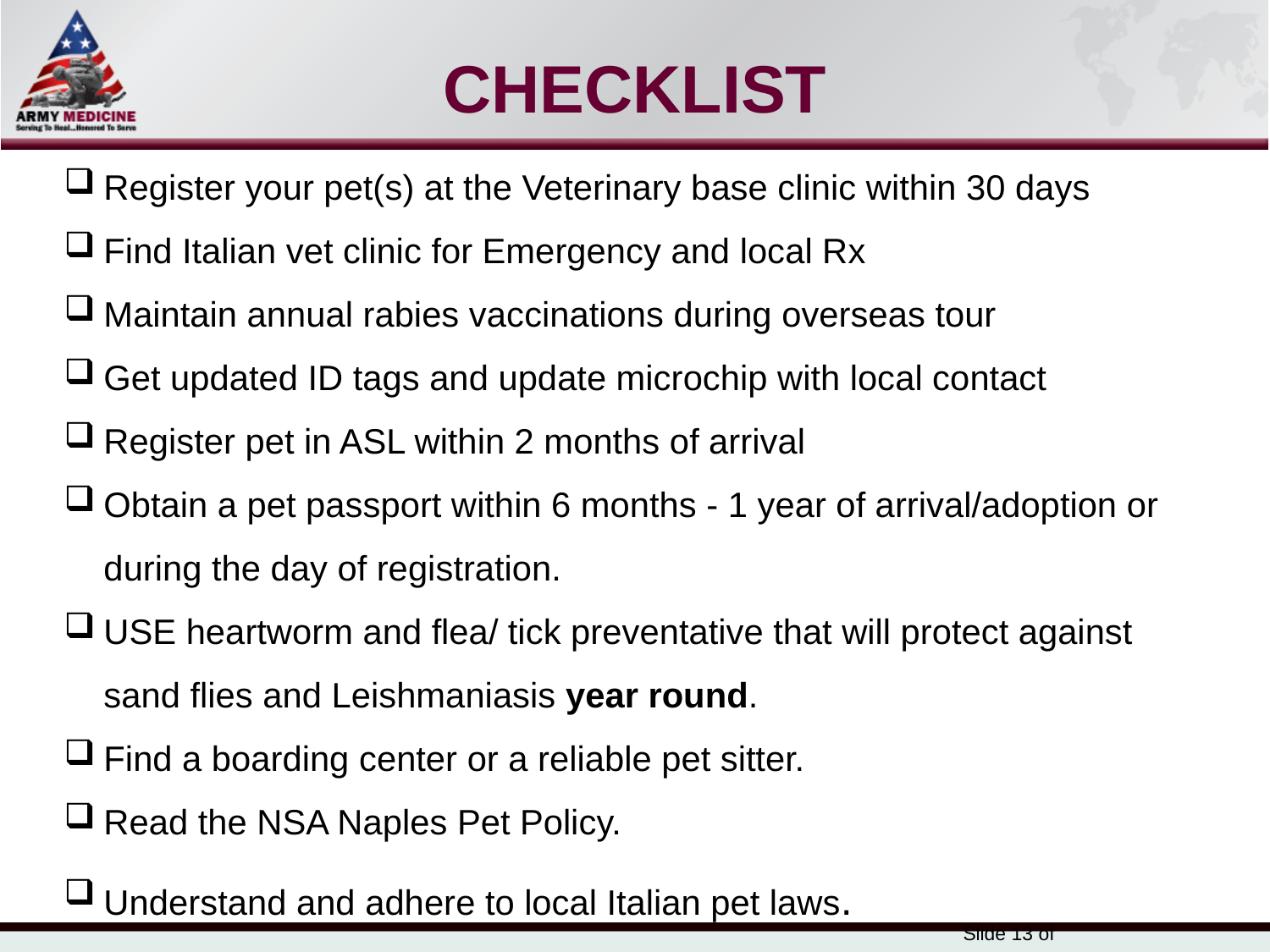

# Checklist
Register your pet(s) at the Veterinary base clinic within 30 days
Find Italian vet clinic for Emergency and local Rx
Maintain annual rabies vaccinations during overseas tour
Get updated ID tags and update microchip with local contact
Register pet in ASL within 2 months of arrival
Obtain a pet passport within 6 months - 1 year of arrival/adoption or during the day of registration.
USE heartworm and flea/ tick preventative that will protect against sand flies and Leishmaniasis year round.
Find a boarding center or a reliable pet sitter.
Read the NSA Naples Pet Policy.
Understand and adhere to local Italian pet laws.
Slide 13 of